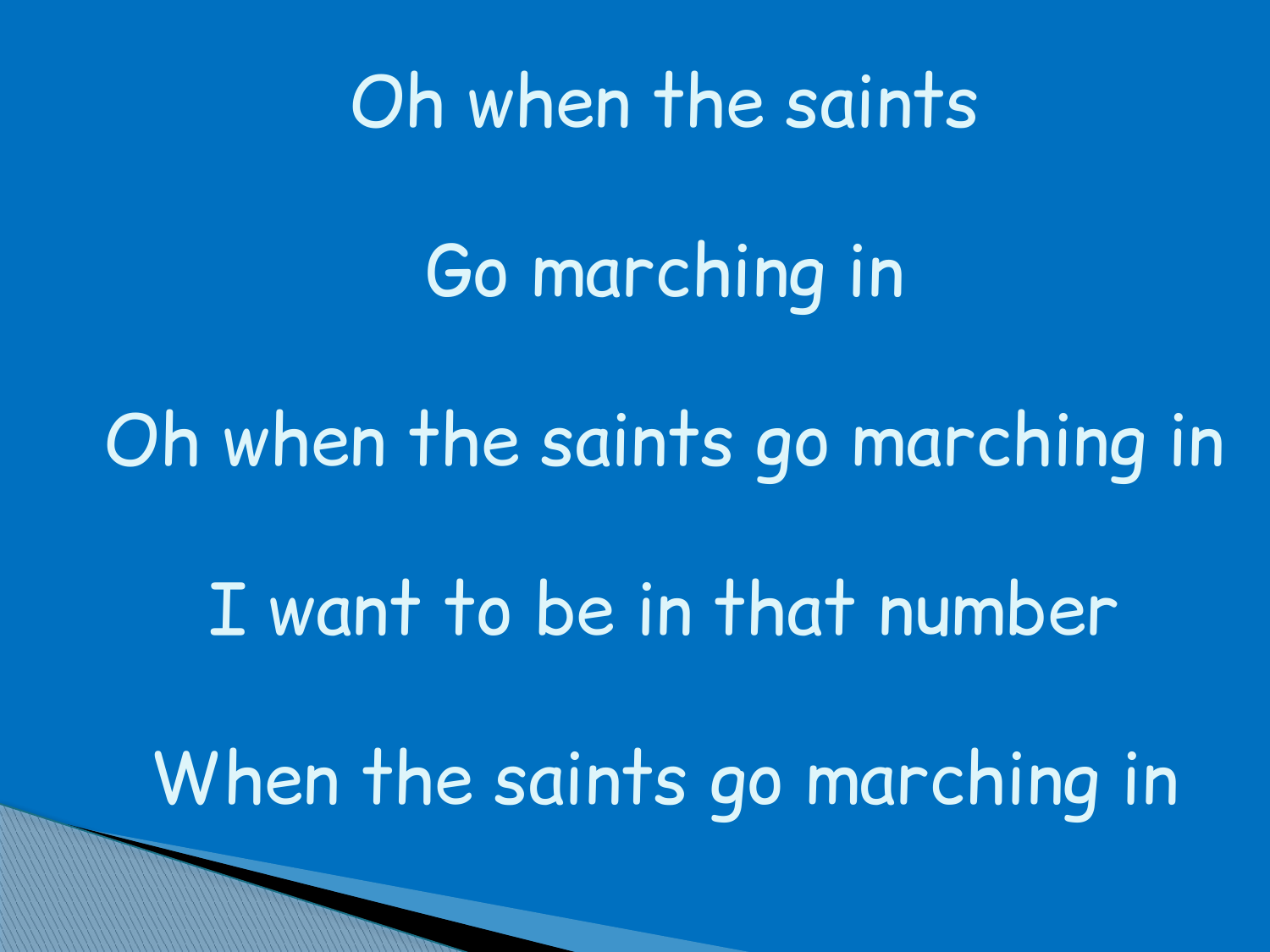

Oh when the saints
Go marching in
Oh when the saints go marching in
I want to be in that number
When the saints go marching in